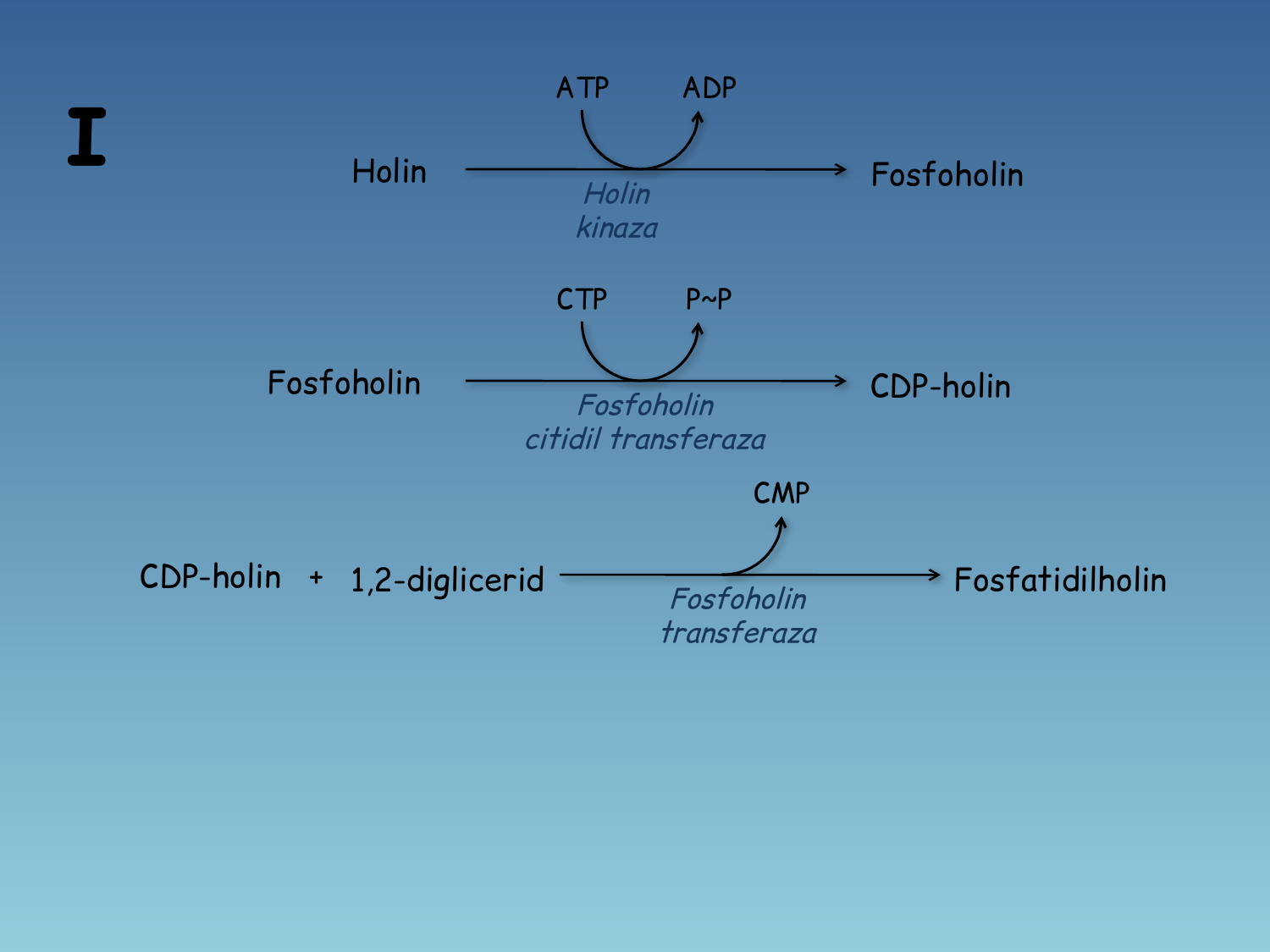

ATP
ADP
I
Holin
Fosfoholin
Holin
kinaza

CTP
P~P
Fosfoholin
CDP-holin
Fosfoholin
citidil transferaza

CMP
CDP-holin   +
1,2-diglicerid
Fosfatidilholin
Fosfoholin
transferaza